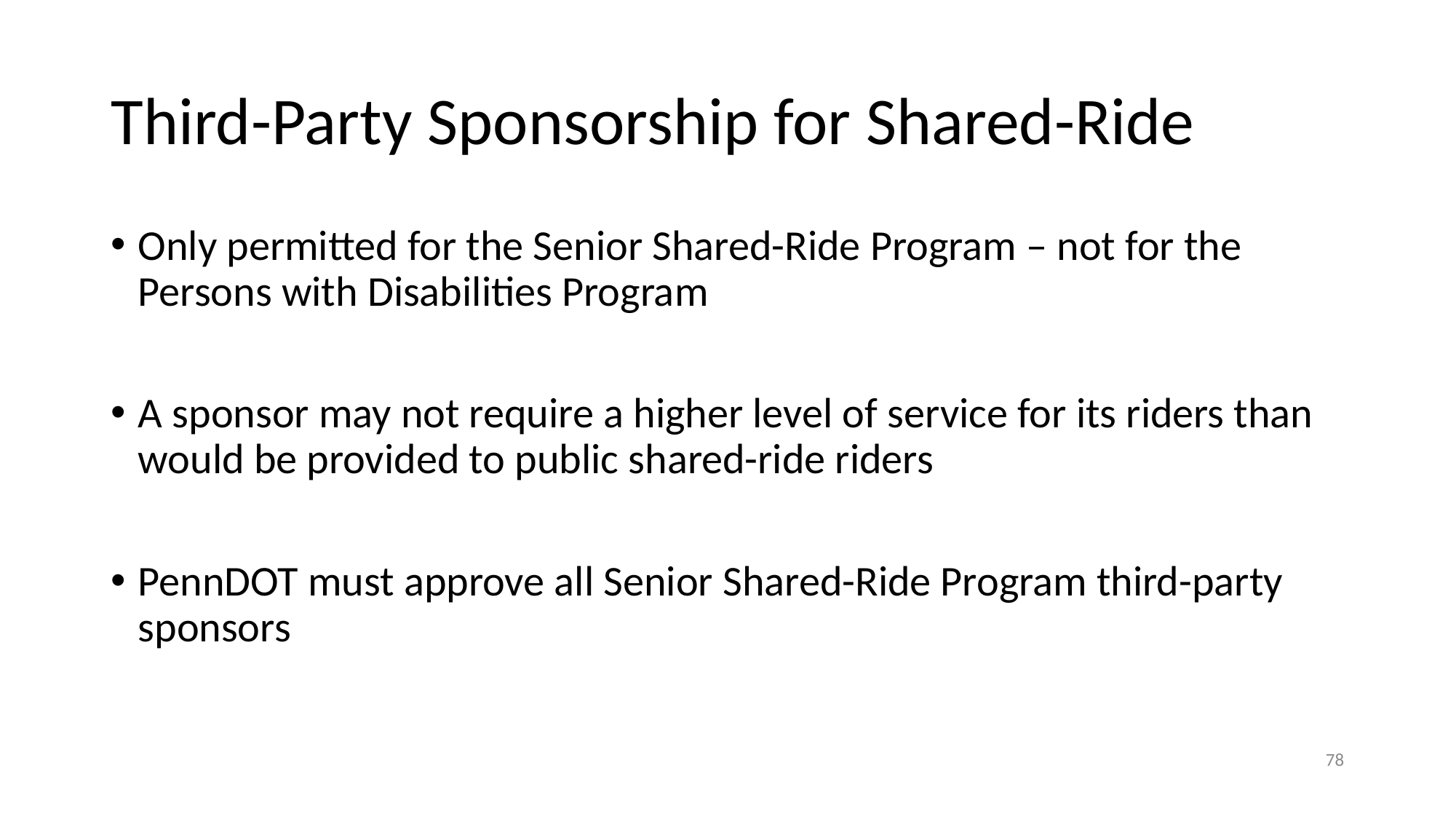

# Third-Party Sponsorship for Shared-Ride
Only permitted for the Senior Shared-Ride Program – not for the Persons with Disabilities Program

A sponsor may not require a higher level of service for its riders than would be provided to public shared-ride riders

PennDOT must approve all Senior Shared-Ride Program third-party sponsors
78